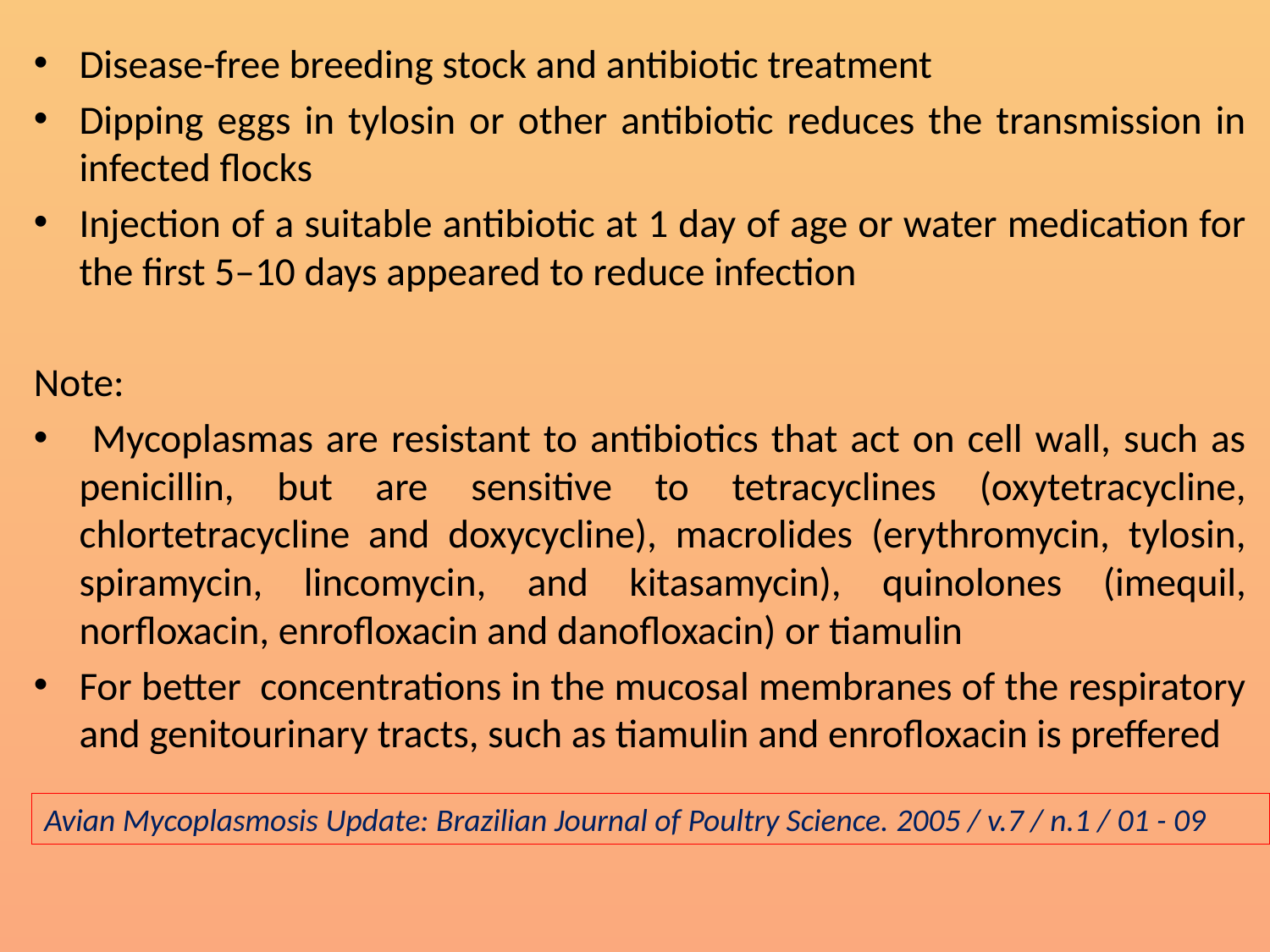

Disease-free breeding stock and antibiotic treatment
Dipping eggs in tylosin or other antibiotic reduces the transmission in infected flocks
Injection of a suitable antibiotic at 1 day of age or water medication for the first 5–10 days appeared to reduce infection

Note:
 Mycoplasmas are resistant to antibiotics that act on cell wall, such as penicillin, but are sensitive to tetracyclines (oxytetracycline, chlortetracycline and doxycycline), macrolides (erythromycin, tylosin, spiramycin, lincomycin, and kitasamycin), quinolones (imequil, norfloxacin, enrofloxacin and danofloxacin) or tiamulin
For better  concentrations in the mucosal membranes of the respiratory and genitourinary tracts, such as tiamulin and enrofloxacin is preffered

Avian Mycoplasmosis Update: Brazilian Journal of Poultry Science. 2005 / v.7 / n.1 / 01 - 09